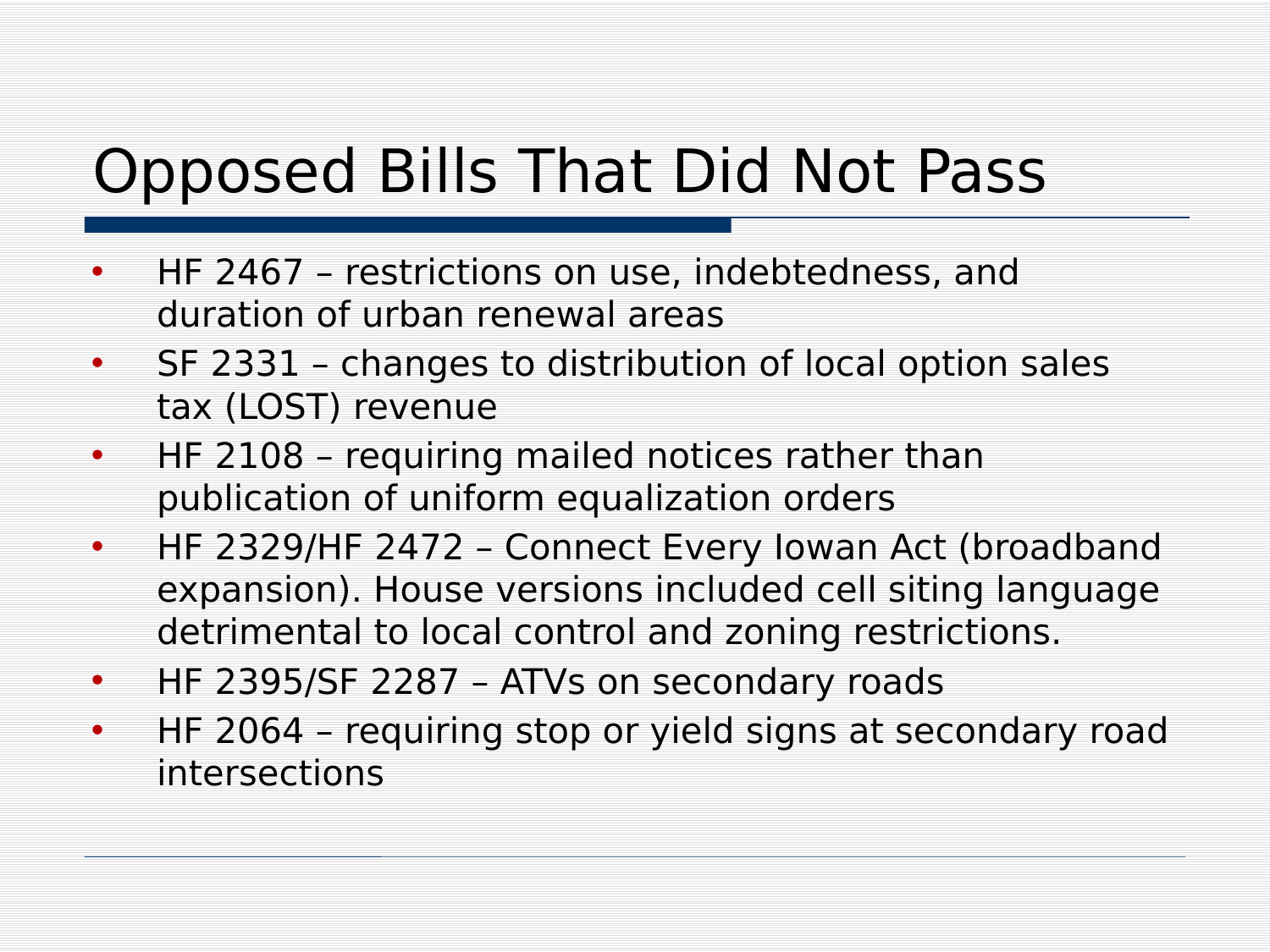

# Opposed Bills That Did Not Pass
HF 2467 – restrictions on use, indebtedness, and duration of urban renewal areas
SF 2331 – changes to distribution of local option sales tax (LOST) revenue
HF 2108 – requiring mailed notices rather than publication of uniform equalization orders
HF 2329/HF 2472 – Connect Every Iowan Act (broadband expansion). House versions included cell siting language detrimental to local control and zoning restrictions.
HF 2395/SF 2287 – ATVs on secondary roads
HF 2064 – requiring stop or yield signs at secondary road intersections